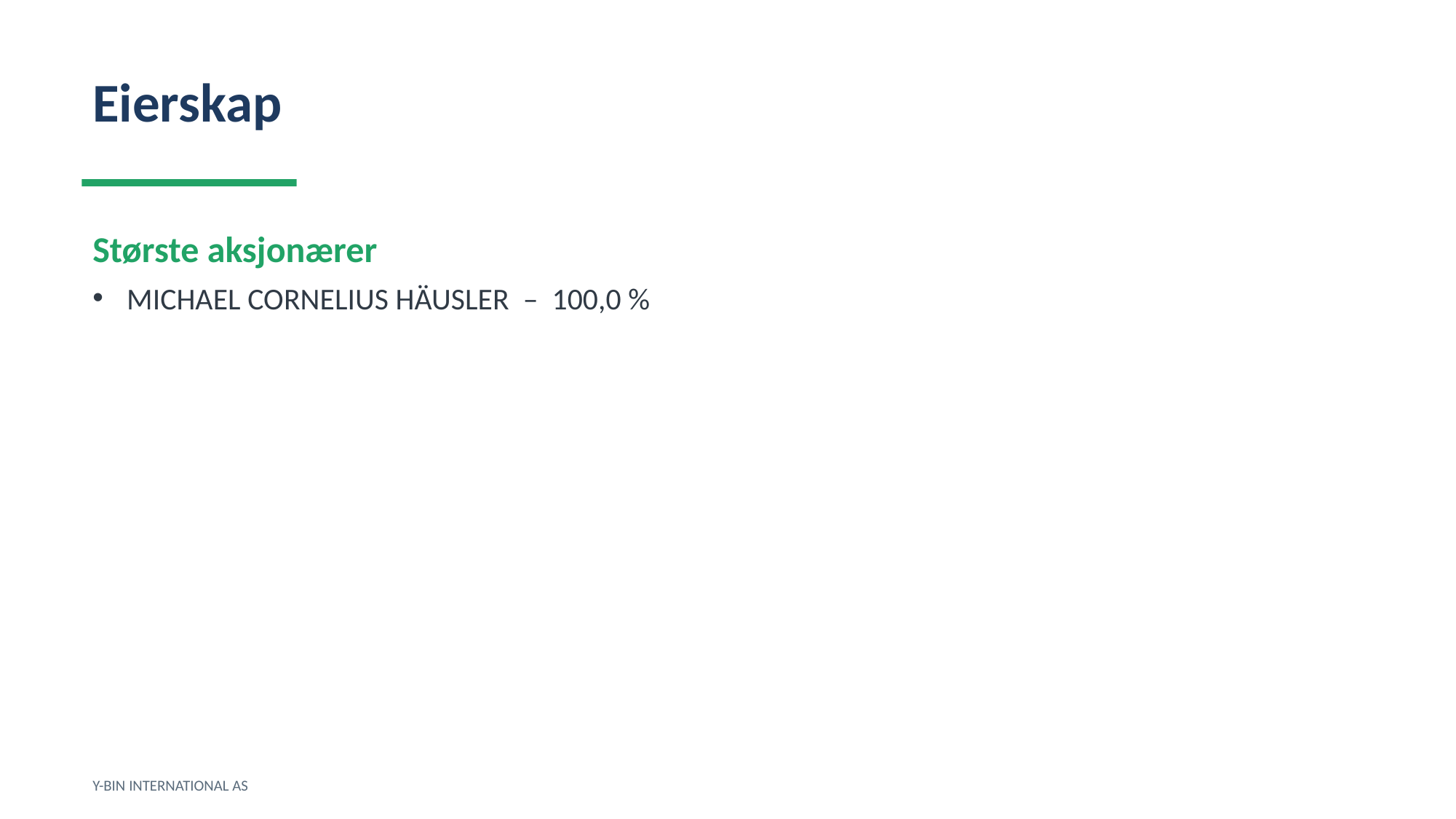

Eierskap

Største aksjonærer
MICHAEL CORNELIUS HÄUSLER  –  100,0 %
Y-BIN INTERNATIONAL AS